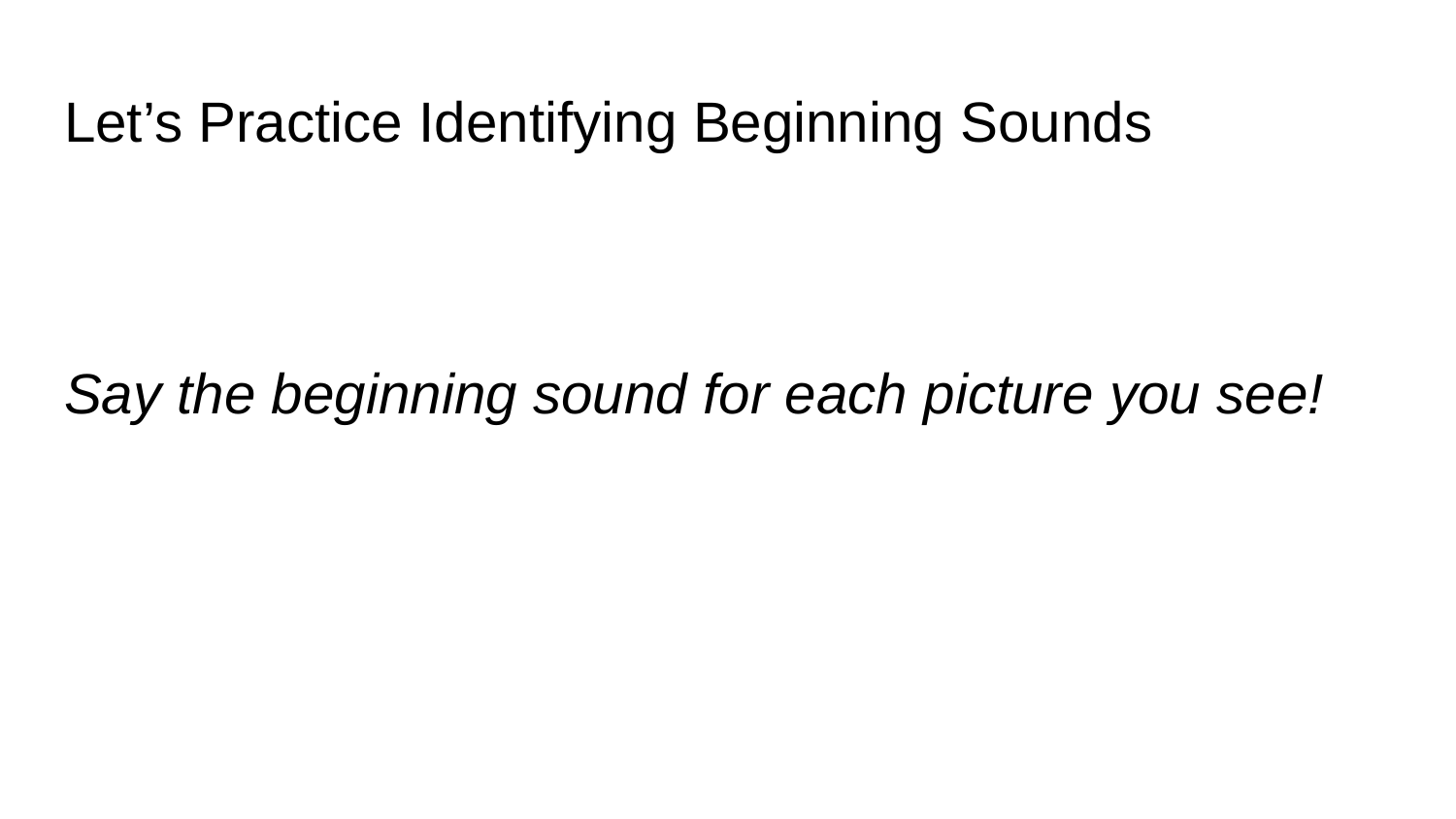

# Let’s Practice Identifying Beginning Sounds

Say the beginning sound for each picture you see!